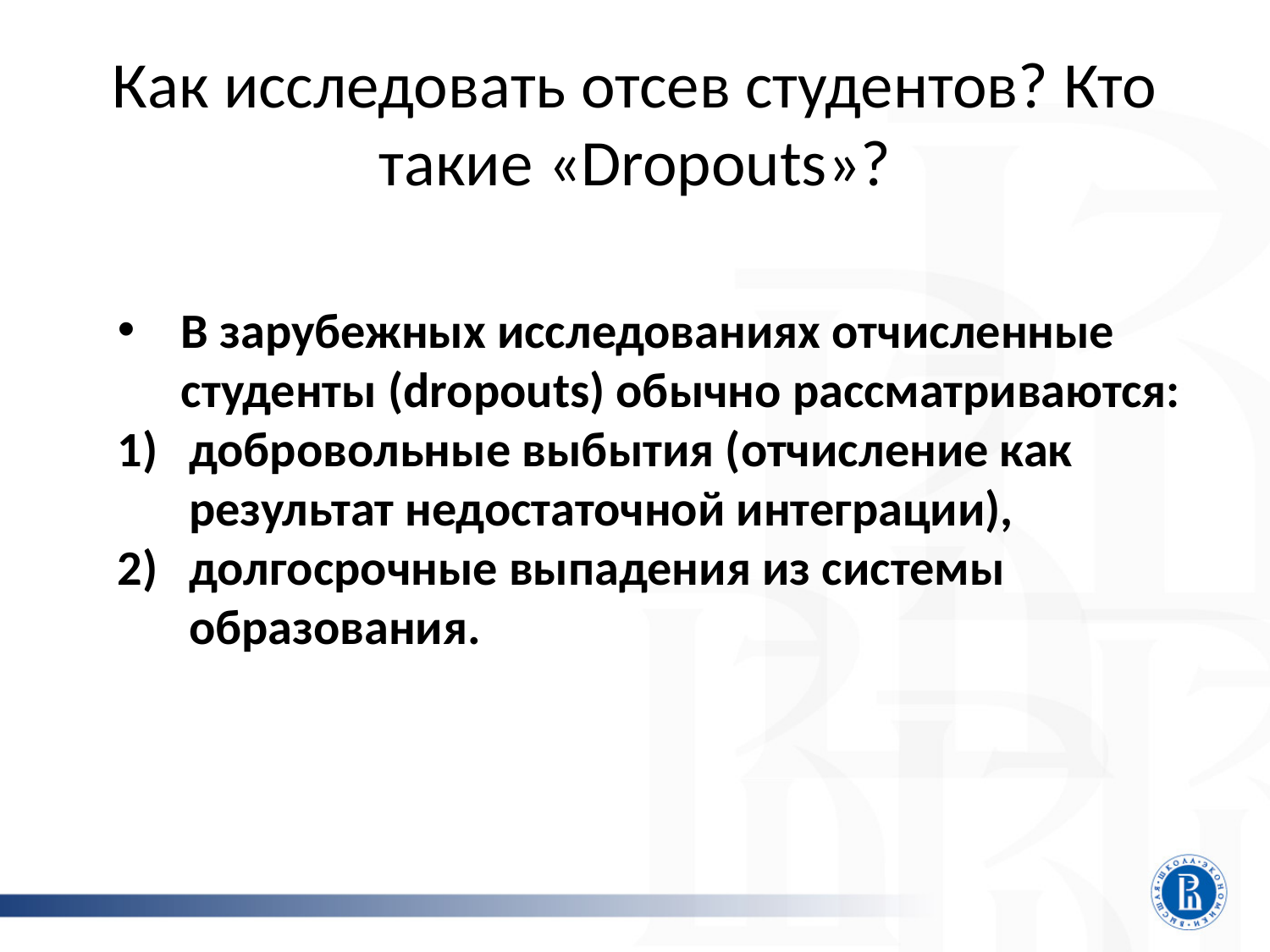

# Как исследовать отсев студентов? Кто такие «Dropouts»?
В зарубежных исследованиях отчисленные студенты (dropouts) обычно рассматриваются:
добровольные выбытия (отчисление как результат недостаточной интеграции),
долгосрочные выпадения из системы образования.